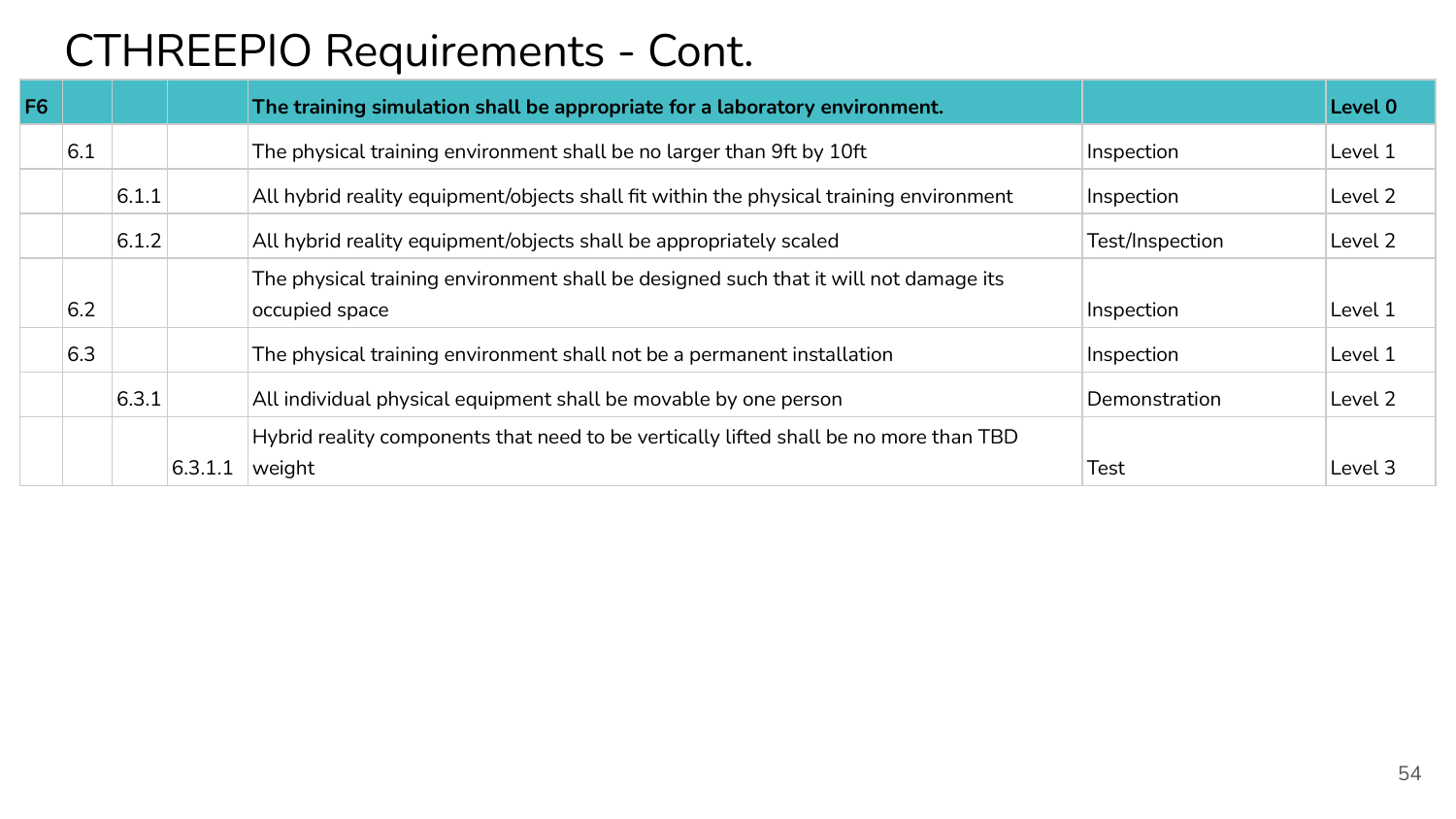

# CTHREEPIO Requirements - Cont.
| F6 |  |  |  | The training simulation shall be appropriate for a laboratory environment. |  | Level 0 |
| --- | --- | --- | --- | --- | --- | --- |
|  | 6.1 |  |  | The physical training environment shall be no larger than 9ft by 10ft | Inspection | Level 1 |
|  |  | 6.1.1 |  | All hybrid reality equipment/objects shall fit within the physical training environment | Inspection | Level 2 |
|  |  | 6.1.2 |  | All hybrid reality equipment/objects shall be appropriately scaled | Test/Inspection | Level 2 |
|  | 6.2 |  |  | The physical training environment shall be designed such that it will not damage its occupied space | Inspection | Level 1 |
|  | 6.3 |  |  | The physical training environment shall not be a permanent installation | Inspection | Level 1 |
|  |  | 6.3.1 |  | All individual physical equipment shall be movable by one person | Demonstration | Level 2 |
|  |  |  | 6.3.1.1 | Hybrid reality components that need to be vertically lifted shall be no more than TBD weight | Test | Level 3 |
54